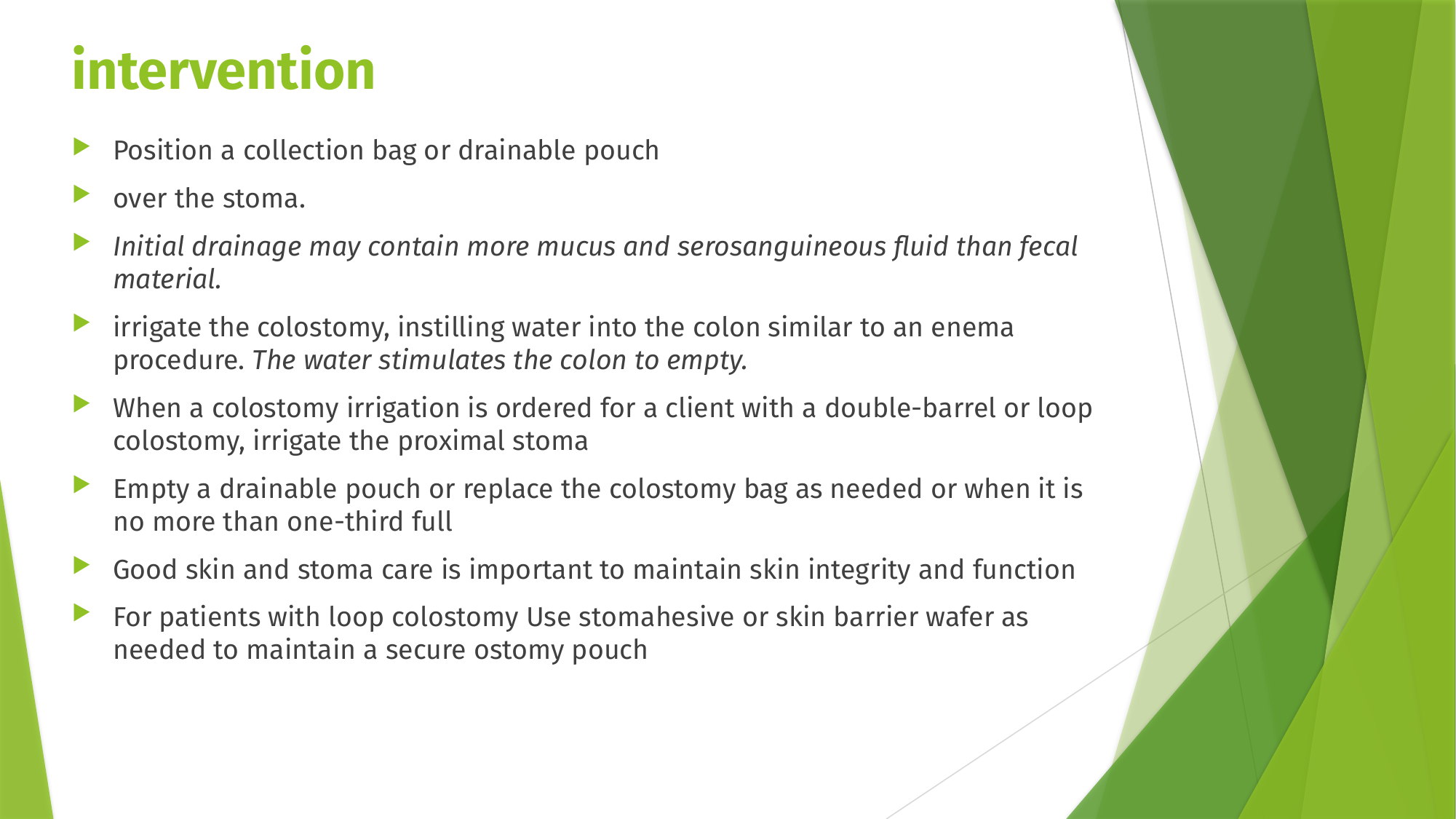

# intervention
Position a collection bag or drainable pouch
over the stoma.
Initial drainage may contain more mucus and serosanguineous fluid than fecal material.
irrigate the colostomy, instilling water into the colon similar to an enema procedure. The water stimulates the colon to empty.
When a colostomy irrigation is ordered for a client with a double-barrel or loop colostomy, irrigate the proximal stoma
Empty a drainable pouch or replace the colostomy bag as needed or when it is no more than one-third full
Good skin and stoma care is important to maintain skin integrity and function
For patients with loop colostomy Use stomahesive or skin barrier wafer as needed to maintain a secure ostomy pouch